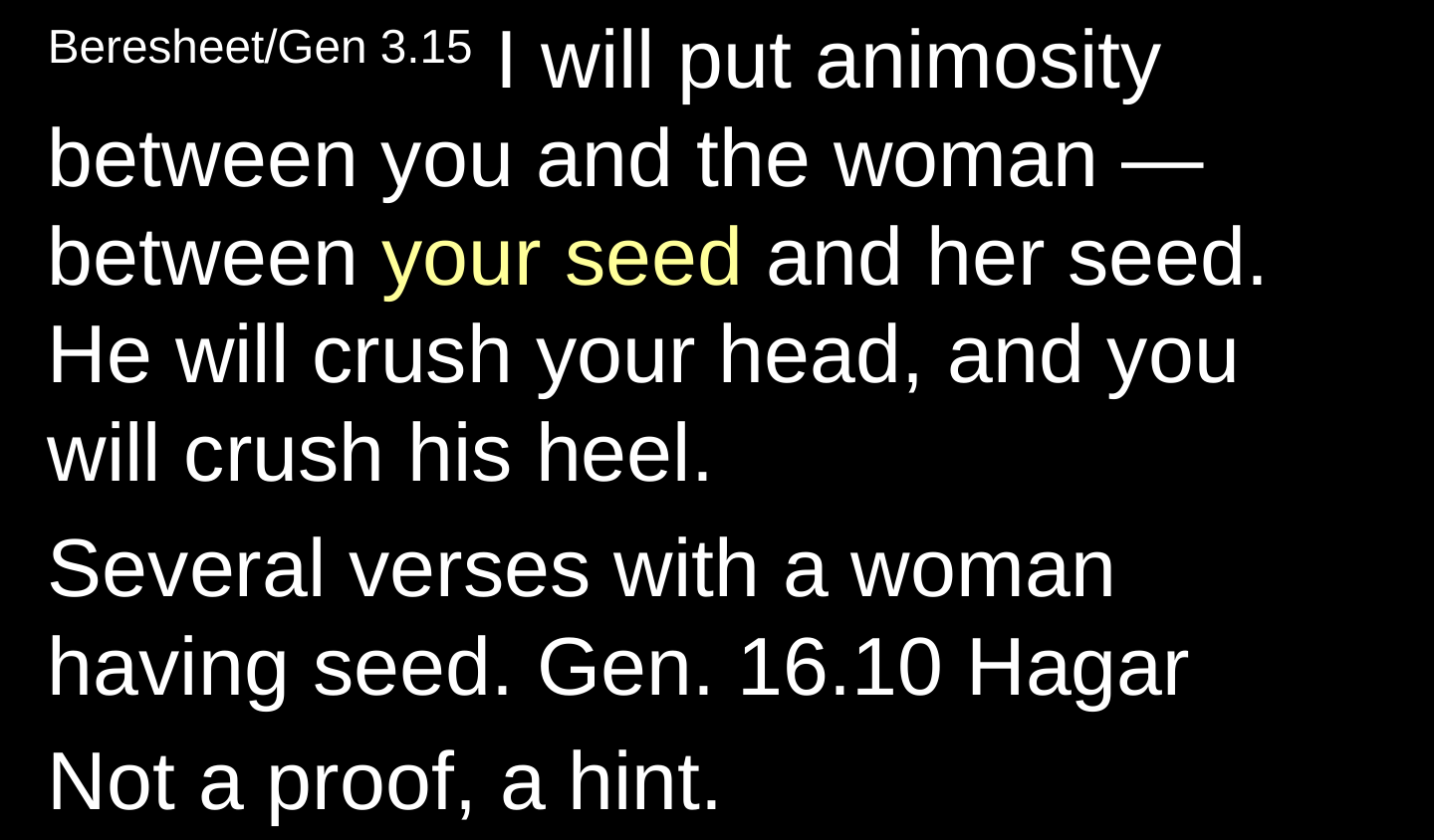

Beresheet/Gen 3.15 I will put animosity between you and the woman — between your seed and her seed. He will crush your head, and you will crush his heel.
Several verses with a woman having seed. Gen. 16.10 Hagar
Not a proof, a hint.